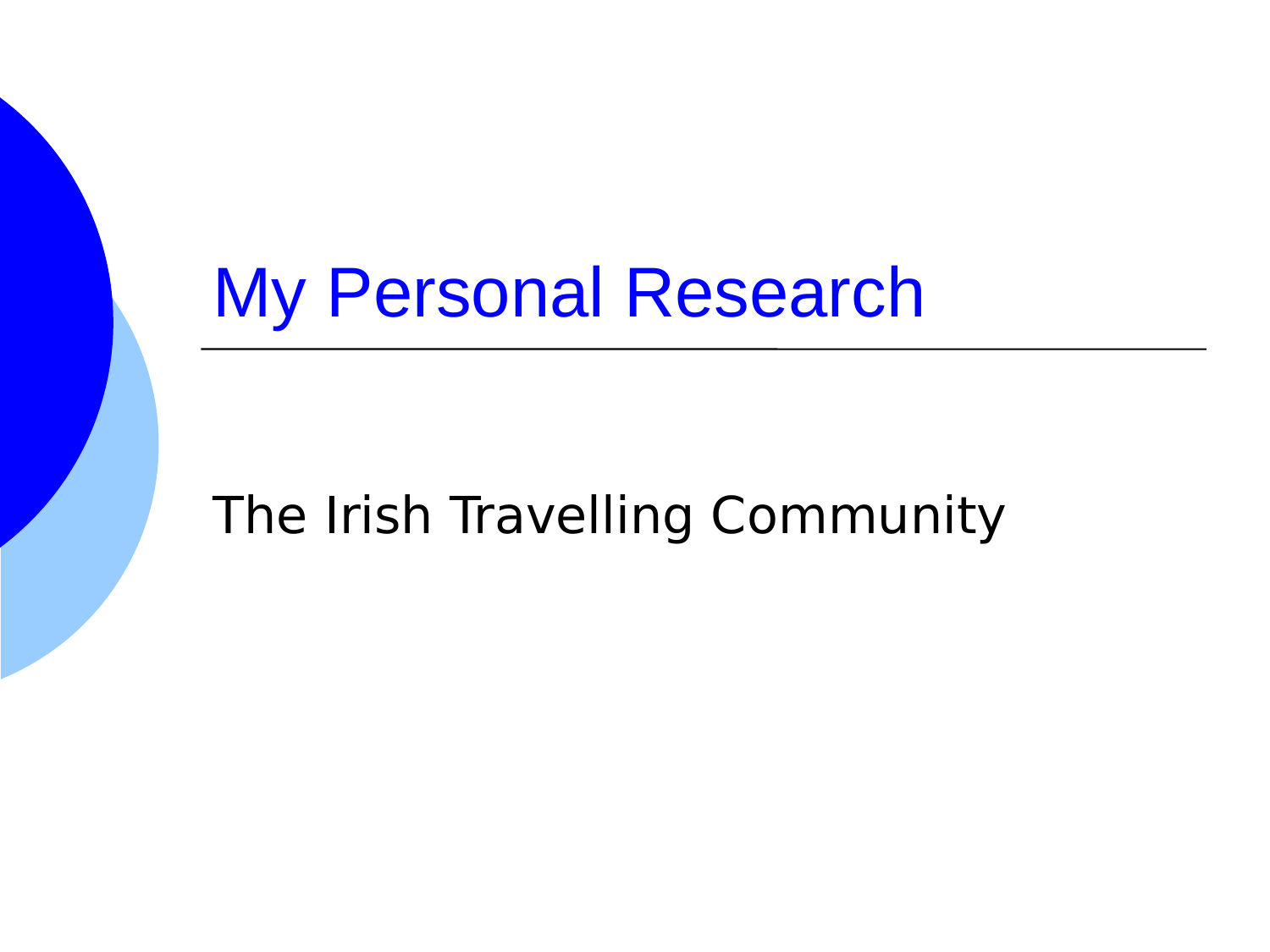

# My Personal Research
The Irish Travelling Community